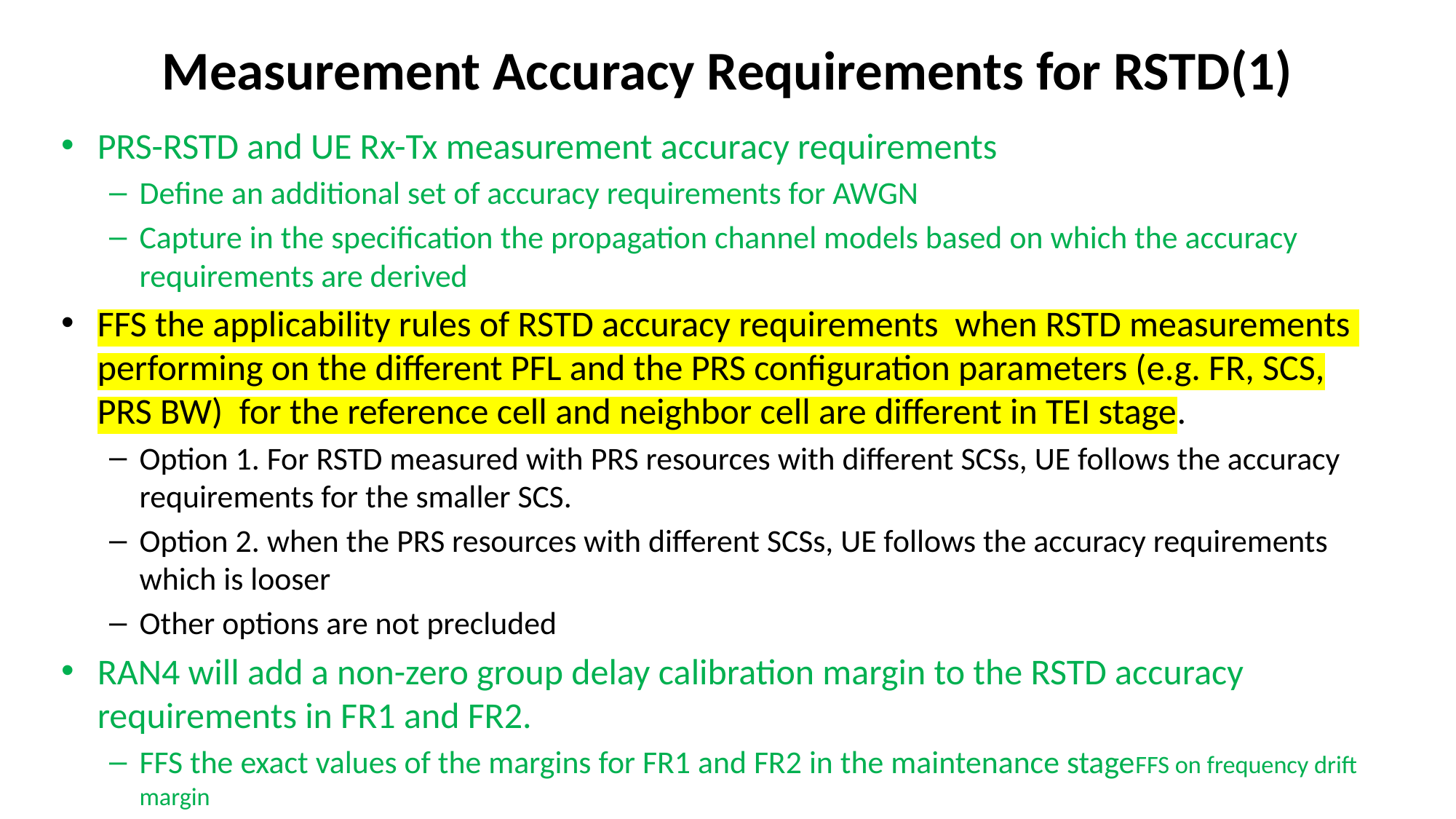

# Measurement Accuracy Requirements for RSTD(1)
PRS-RSTD and UE Rx-Tx measurement accuracy requirements
Define an additional set of accuracy requirements for AWGN
Capture in the specification the propagation channel models based on which the accuracy requirements are derived
FFS the applicability rules of RSTD accuracy requirements  when RSTD measurements  performing on the different PFL and the PRS configuration parameters (e.g. FR, SCS, PRS BW)  for the reference cell and neighbor cell are different in TEI stage.
Option 1. For RSTD measured with PRS resources with different SCSs, UE follows the accuracy requirements for the smaller SCS.
Option 2. when the PRS resources with different SCSs, UE follows the accuracy requirements which is looser
Other options are not precluded
RAN4 will add a non-zero group delay calibration margin to the RSTD accuracy requirements in FR1 and FR2.
FFS the exact values of the margins for FR1 and FR2 in the maintenance stageFFS on frequency drift margin